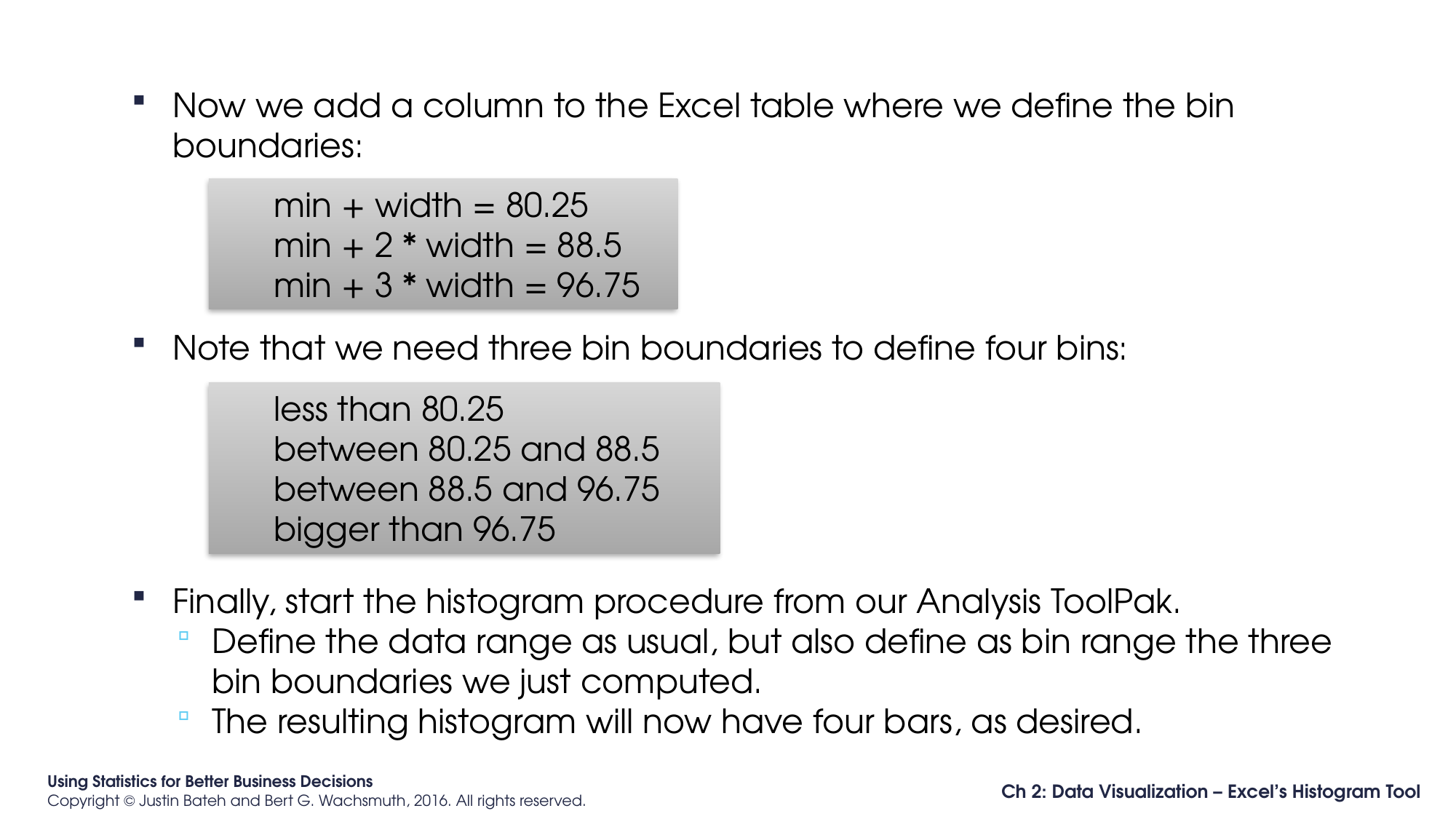

Now we add a column to the Excel table where we define the bin boundaries:

Note that we need three bin boundaries to define four bins:

Finally, start the histogram procedure from our Analysis ToolPak.
Define the data range as usual, but also define as bin range the three bin boundaries we just computed.
The resulting histogram will now have four bars, as desired.

min + width = 80.25
min + 2 * width = 88.5
min + 3 * width = 96.75
less than 80.25
between 80.25 and 88.5
between 88.5 and 96.75
bigger than 96.75
Ch 2: Data Visualization – Excel’s Histogram Tool